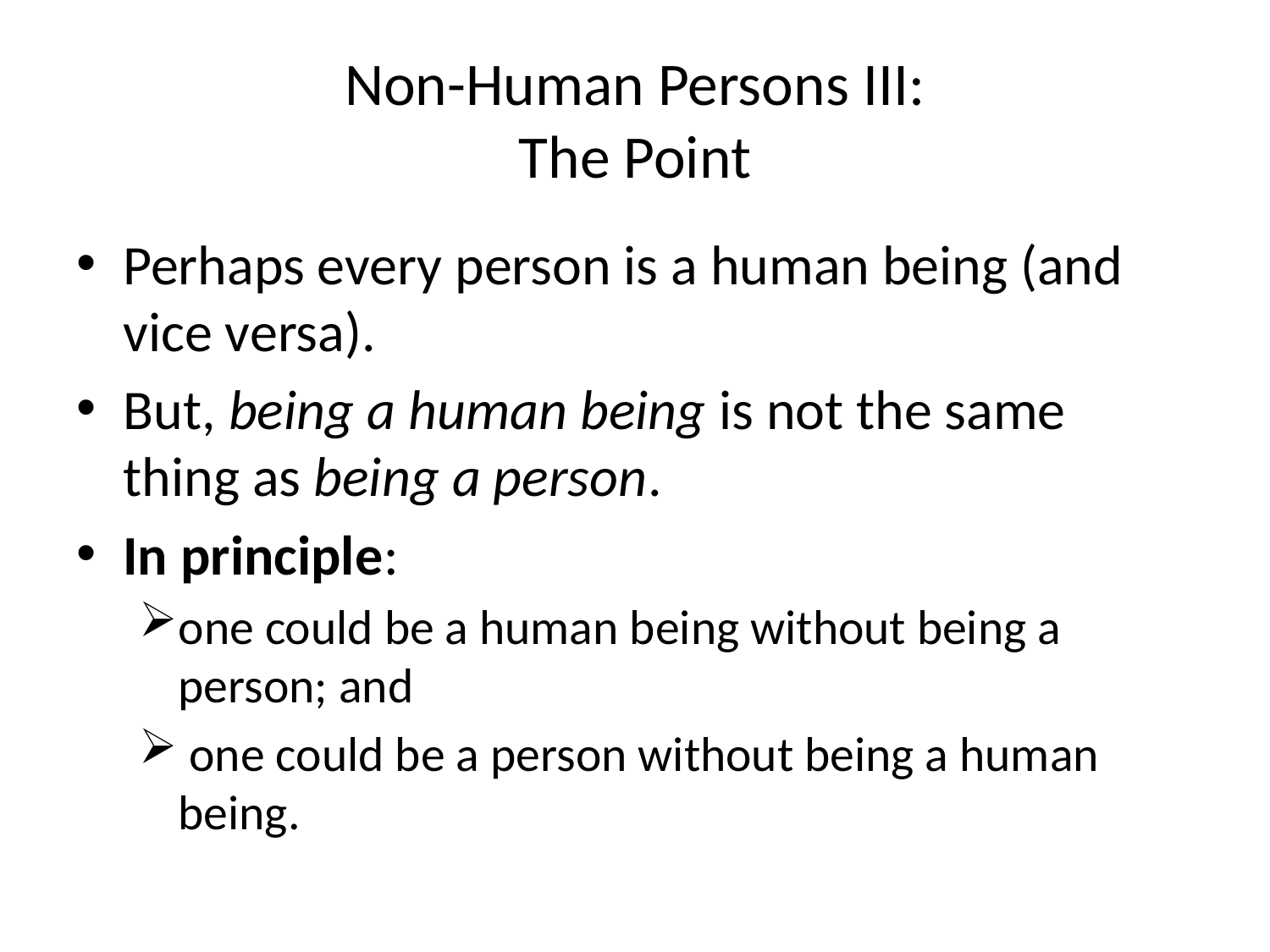

# Non-Human Persons III: The Point
Perhaps every person is a human being (and vice versa).
But, being a human being is not the same thing as being a person.
In principle:
one could be a human being without being a person; and
 one could be a person without being a human being.